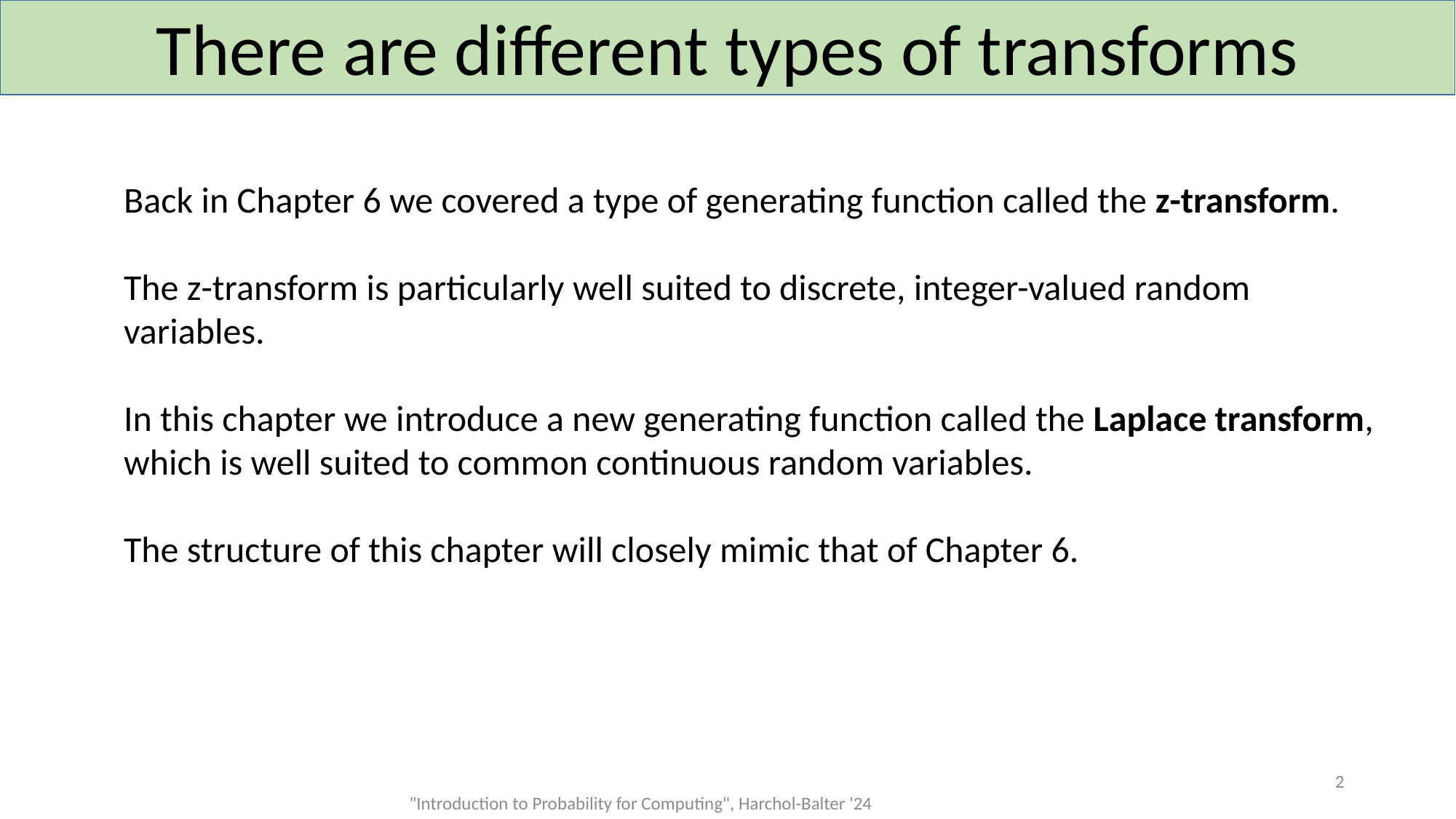

# There are different types of transforms
Back in Chapter 6 we covered a type of generating function called the z-transform.

The z-transform is particularly well suited to discrete, integer-valued random variables.

In this chapter we introduce a new generating function called the Laplace transform,
which is well suited to common continuous random variables.

The structure of this chapter will closely mimic that of Chapter 6.
2
"Introduction to Probability for Computing", Harchol-Balter '24